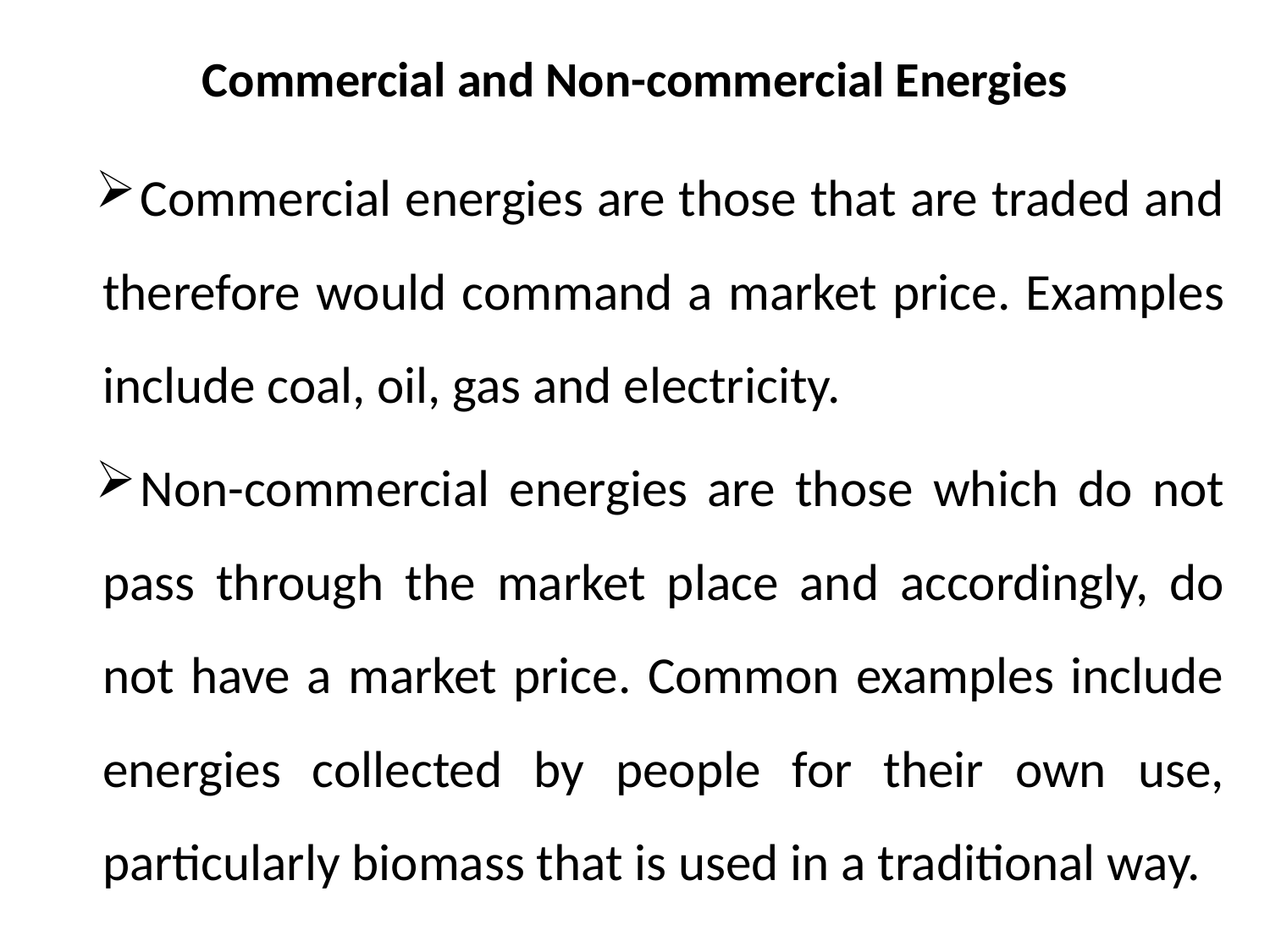

# Commercial and Non-commercial Energies
Commercial energies are those that are traded and therefore would command a market price. Examples include coal, oil, gas and electricity.
Non-commercial energies are those which do not pass through the market place and accordingly, do not have a market price. Common examples include energies collected by people for their own use, particularly biomass that is used in a traditional way.